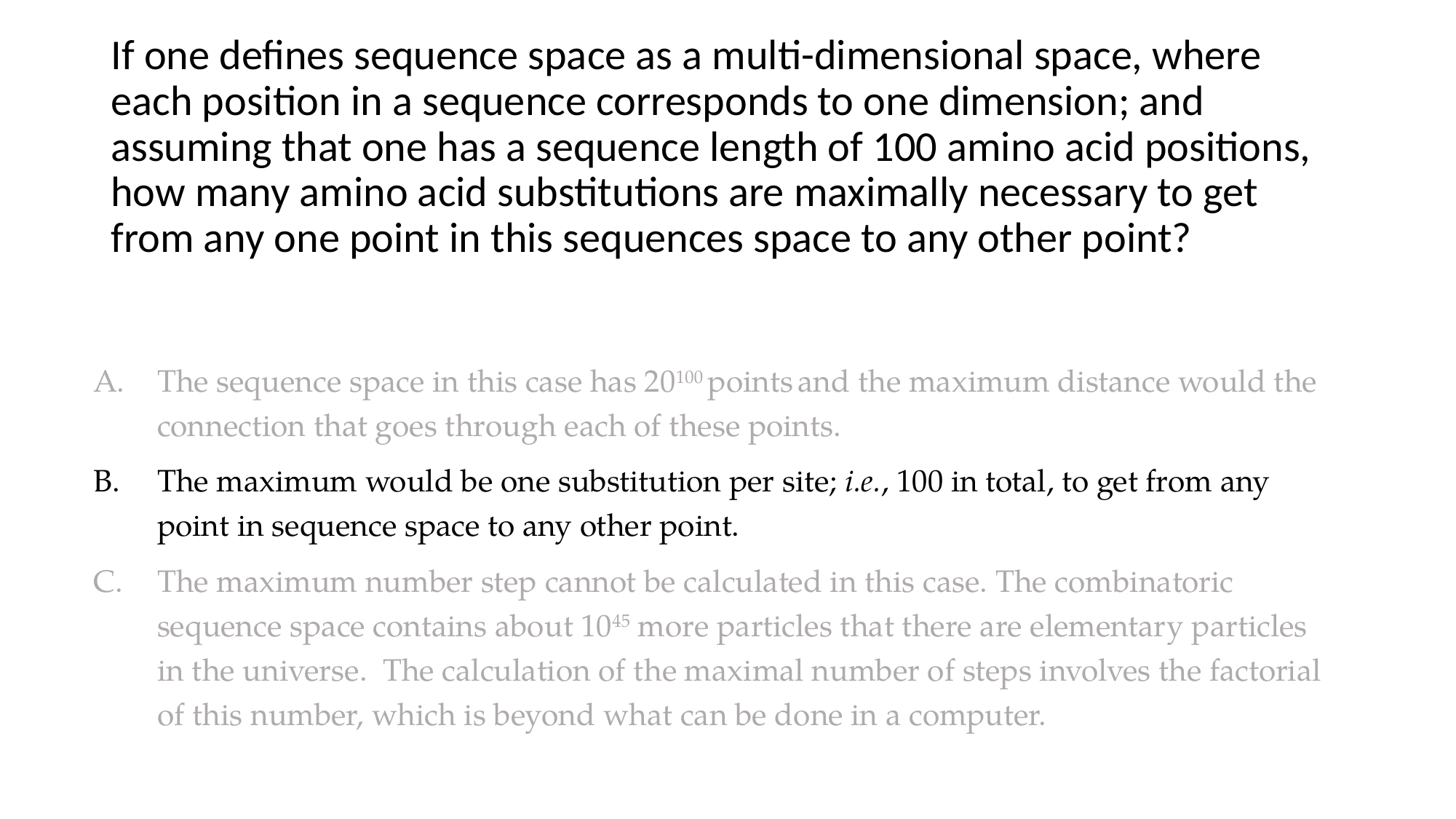

# If one defines sequence space as a multi-dimensional space, where each position in a sequence corresponds to one dimension; and assuming that one has a sequence length of 100 amino acid positions, how many amino acid substitutions are maximally necessary to get from any one point in this sequences space to any other point?
The sequence space in this case has 20100 points and the maximum distance would the connection that goes through each of these points.
The maximum would be one substitution per site; i.e., 100 in total, to get from any point in sequence space to any other point.
The maximum number step cannot be calculated in this case. The combinatoric sequence space contains about 1045 more particles that there are elementary particles in the universe.  The calculation of the maximal number of steps involves the factorial of this number, which is beyond what can be done in a computer.